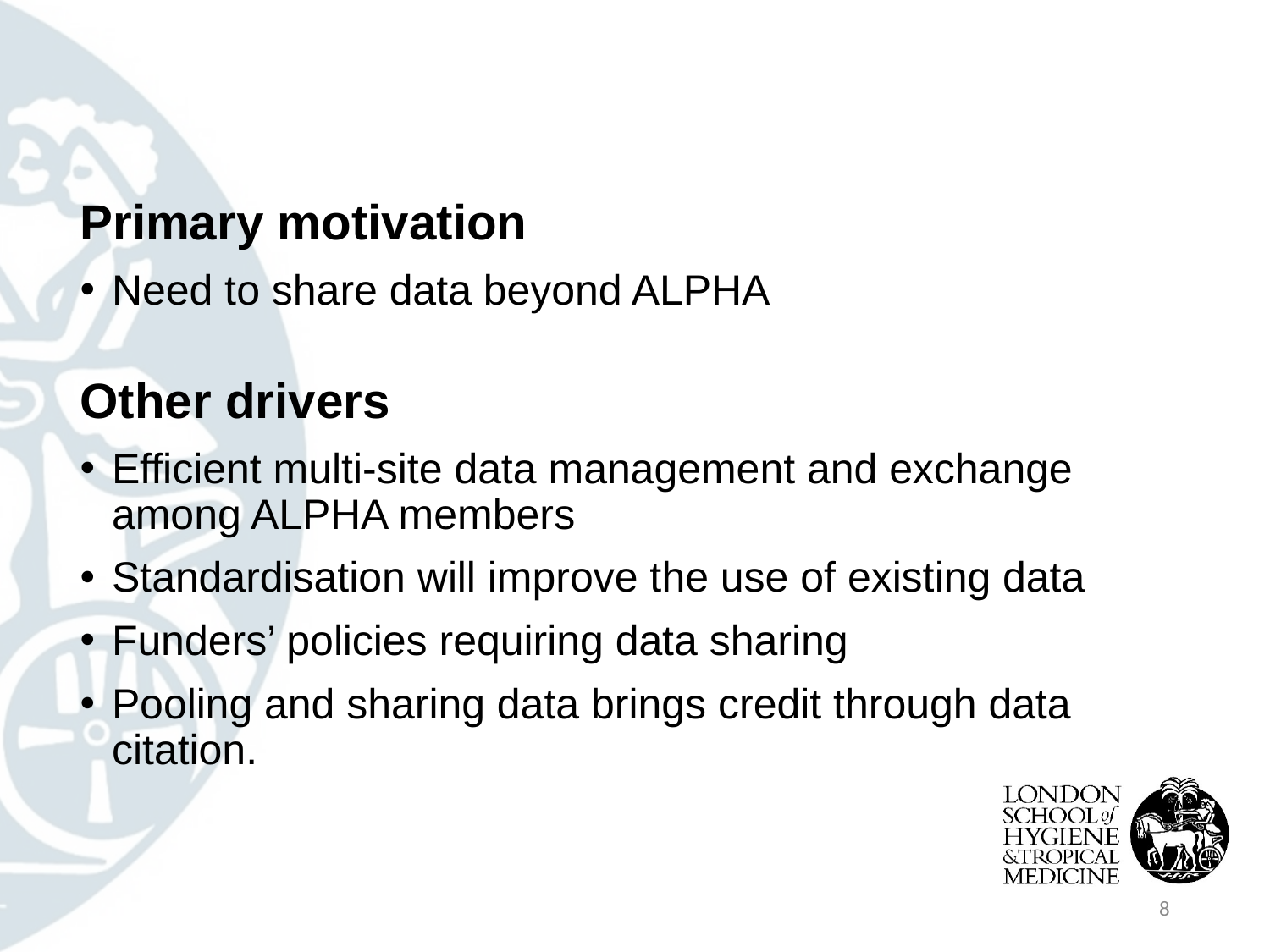

Primary motivation
Need to share data beyond ALPHA

Other drivers
Efficient multi-site data management and exchange among ALPHA members
Standardisation will improve the use of existing data
Funders’ policies requiring data sharing
Pooling and sharing data brings credit through data citation.

8